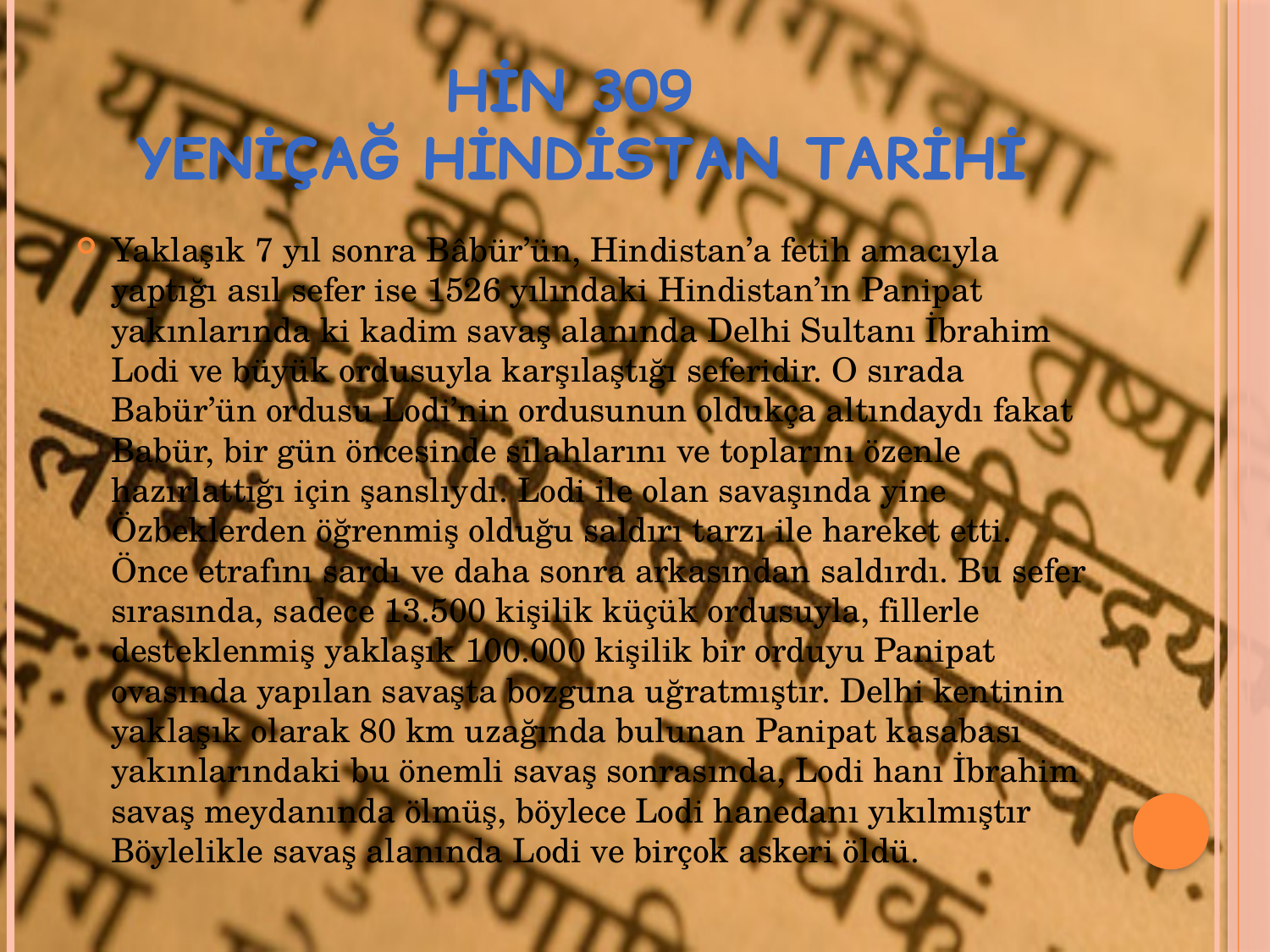

# HİN 309 YENİÇAĞ HİNDİSTAN TARİHİ
Yaklaşık 7 yıl sonra Bâbür’ün, Hindistan’a fetih amacıyla yaptığı asıl sefer ise 1526 yılındaki Hindistan’ın Panipat yakınlarında ki kadim savaş alanında Delhi Sultanı İbrahim Lodi ve büyük ordusuyla karşılaştığı seferidir. O sırada Babür’ün ordusu Lodi’nin ordusunun oldukça altındaydı fakat Babür, bir gün öncesinde silahlarını ve toplarını özenle hazırlattığı için şanslıydı. Lodi ile olan savaşında yine Özbeklerden öğrenmiş olduğu saldırı tarzı ile hareket etti. Önce etrafını sardı ve daha sonra arkasından saldırdı. Bu sefer sırasında, sadece 13.500 kişilik küçük ordusuyla, fillerle desteklenmiş yaklaşık 100.000 kişilik bir orduyu Panipat ovasında yapılan savaşta bozguna uğratmıştır. Delhi kentinin yaklaşık olarak 80 km uzağında bulunan Panipat kasabası yakınlarındaki bu önemli savaş sonrasında, Lodi hanı İbrahim savaş meydanında ölmüş, böylece Lodi hanedanı yıkılmıştır Böylelikle savaş alanında Lodi ve birçok askeri öldü.